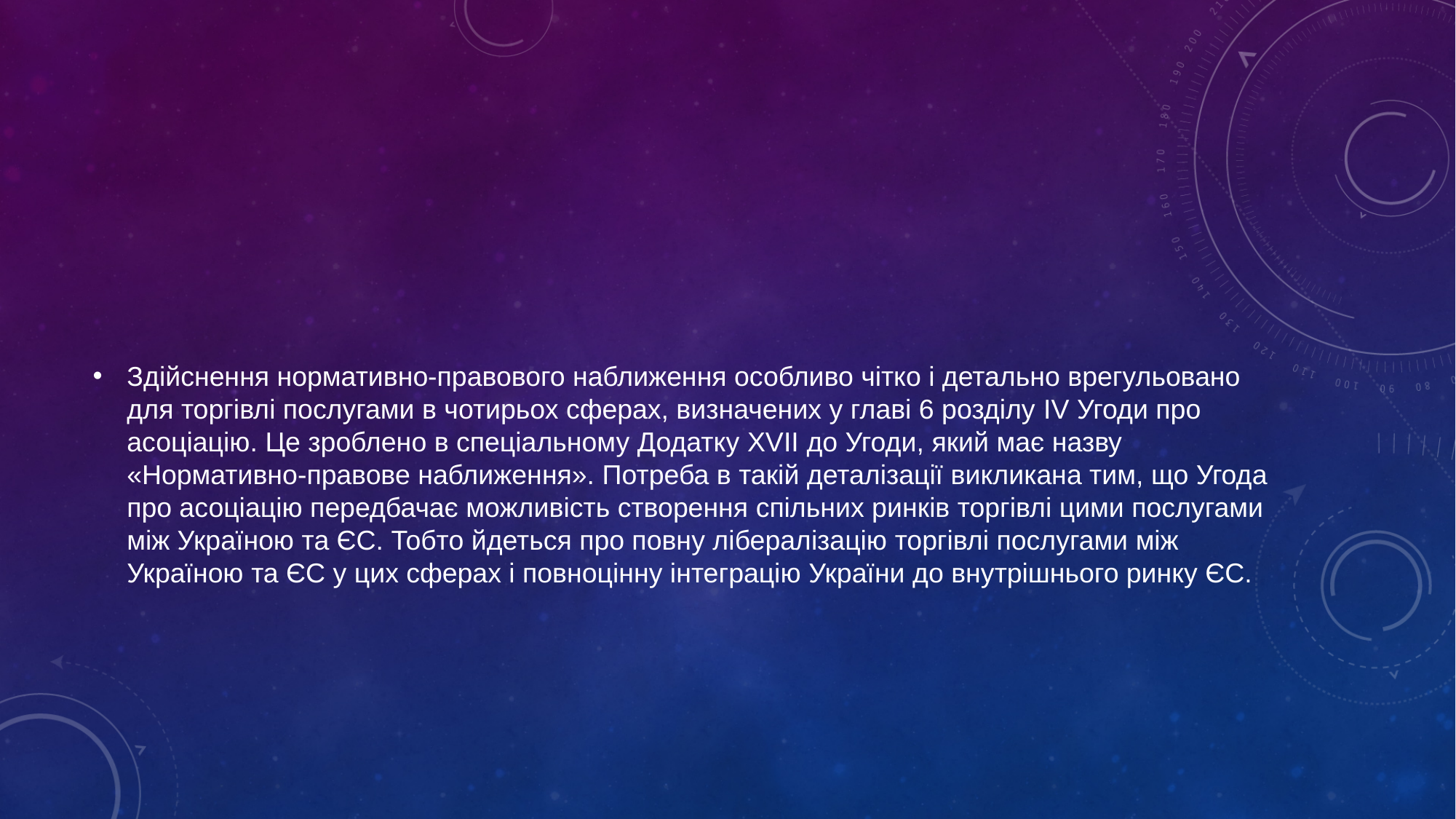

Здійснення нормативно-правового наближення особливо чітко і детально врегульовано для торгівлі послугами в чотирьох сферах, визначених у главі 6 розділу IV Угоди про асоціацію. Це зроблено в спеціальному Додатку XVII до Угоди, який має назву «Нормативно-правове наближення». Потреба в такій деталізації викликана тим, що Угода про асоціацію передбачає можливість створення спільних ринків торгівлі цими послугами між Україною та ЄС. Тобто йдеться про повну лібералізацію торгівлі послугами між Україною та ЄС у цих сферах і повноцінну інтеграцію України до внутрішнього ринку ЄС.